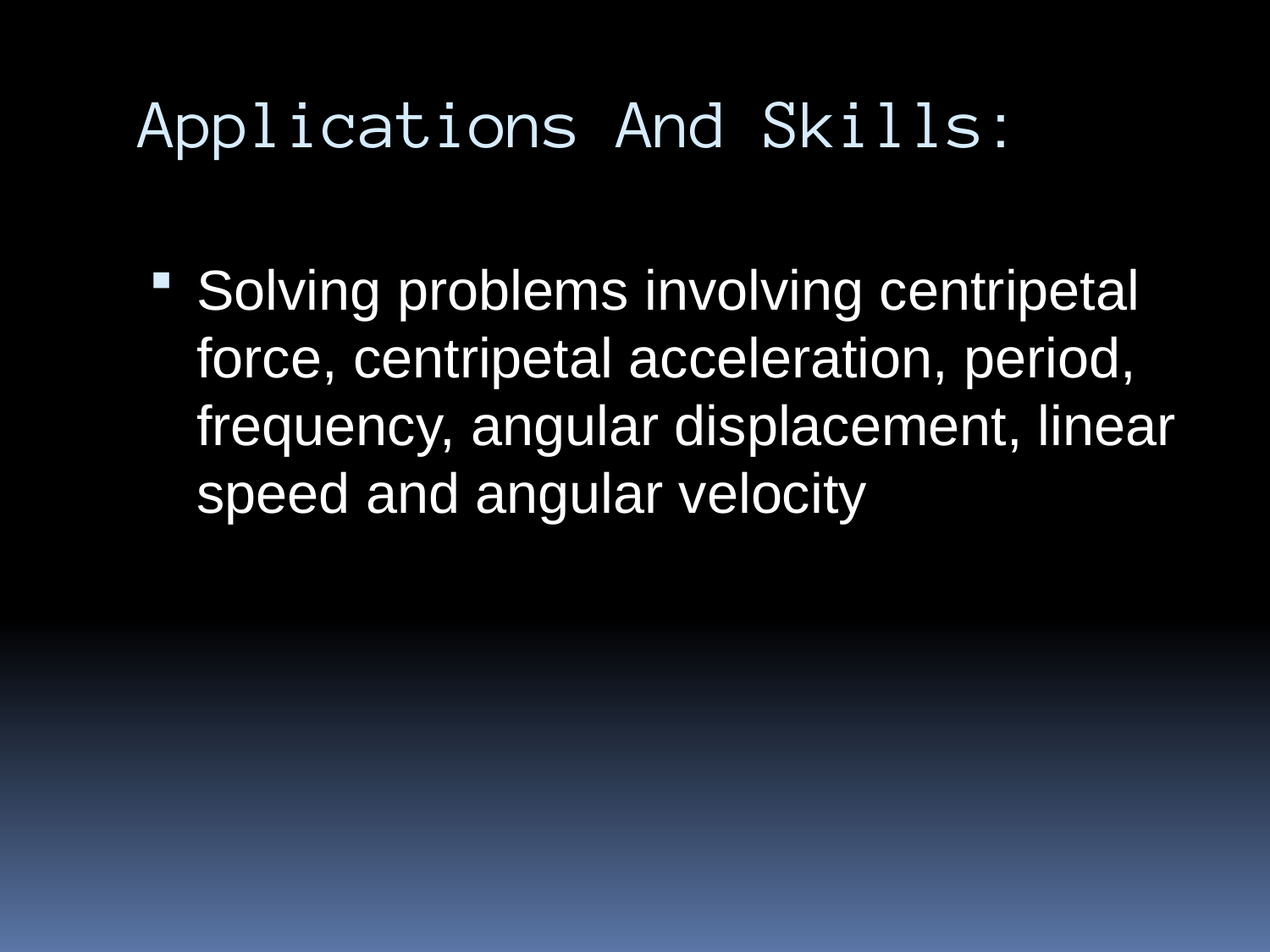

# Applications And Skills:
Solving problems involving centripetal force, centripetal acceleration, period, frequency, angular displacement, linear speed and angular velocity